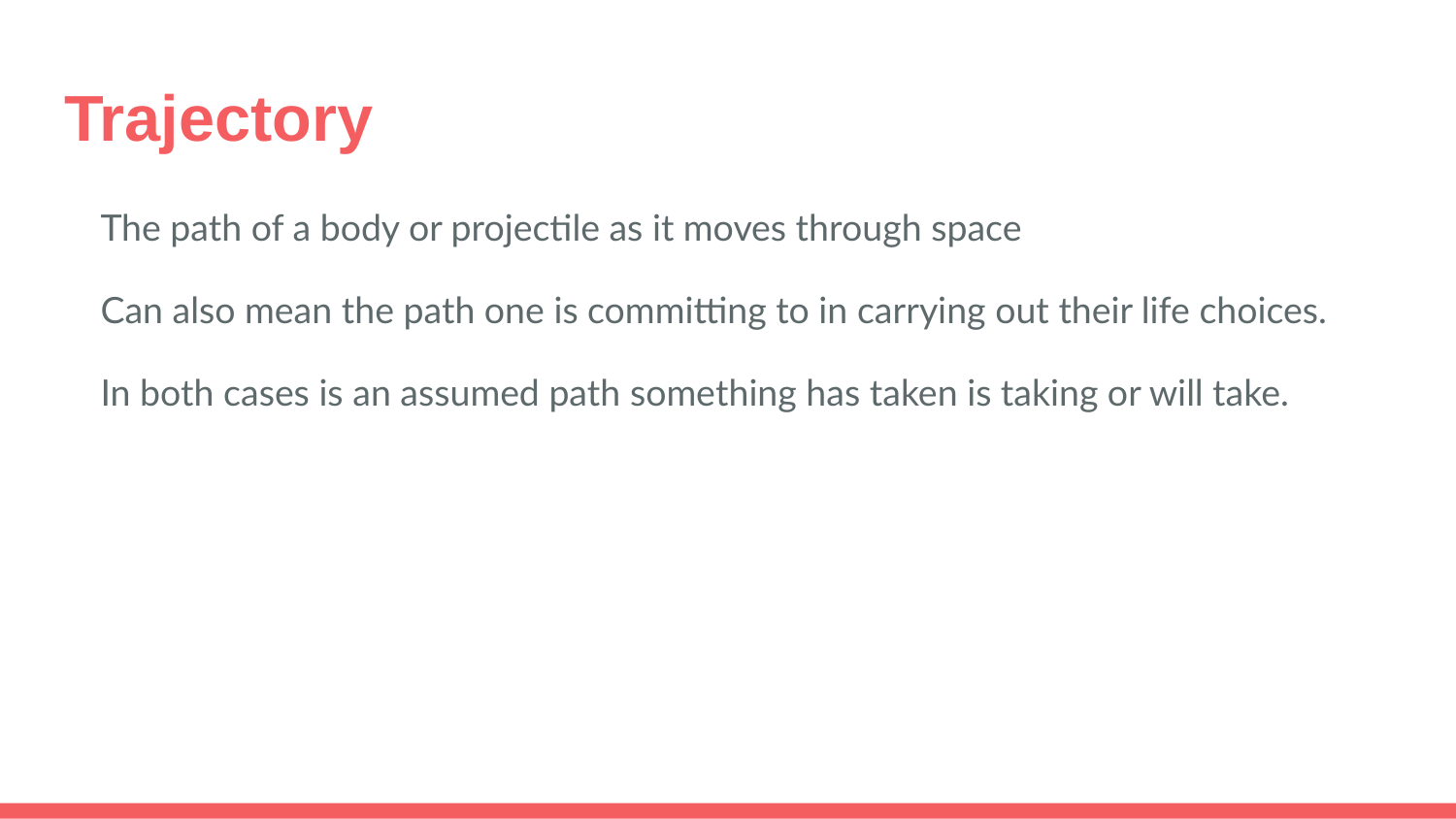

# Trajectory
The path of a body or projectile as it moves through space
Can also mean the path one is committing to in carrying out their life choices.
In both cases is an assumed path something has taken is taking or will take.